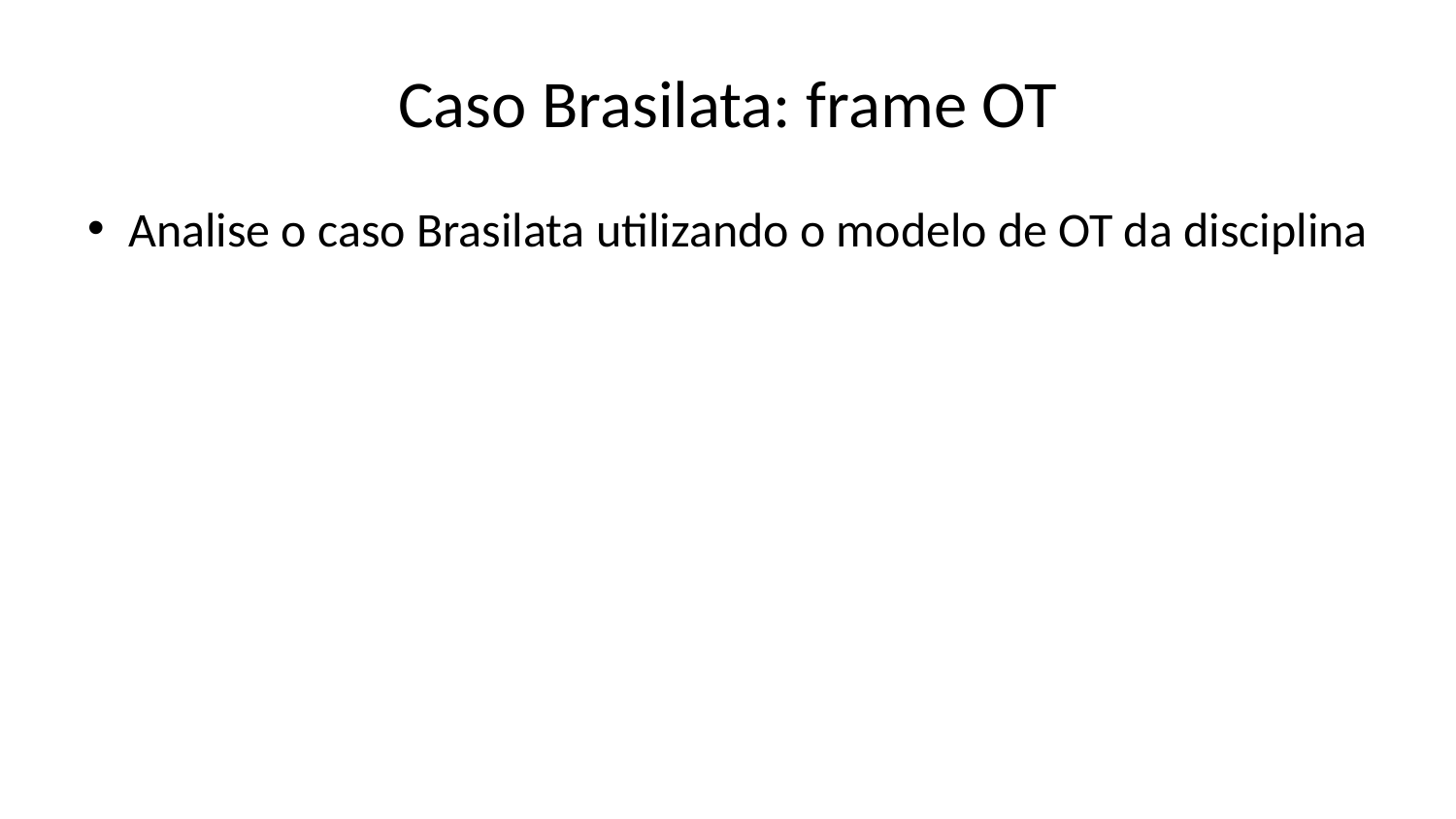

# Caso Brasilata: frame OT
Analise o caso Brasilata utilizando o modelo de OT da disciplina